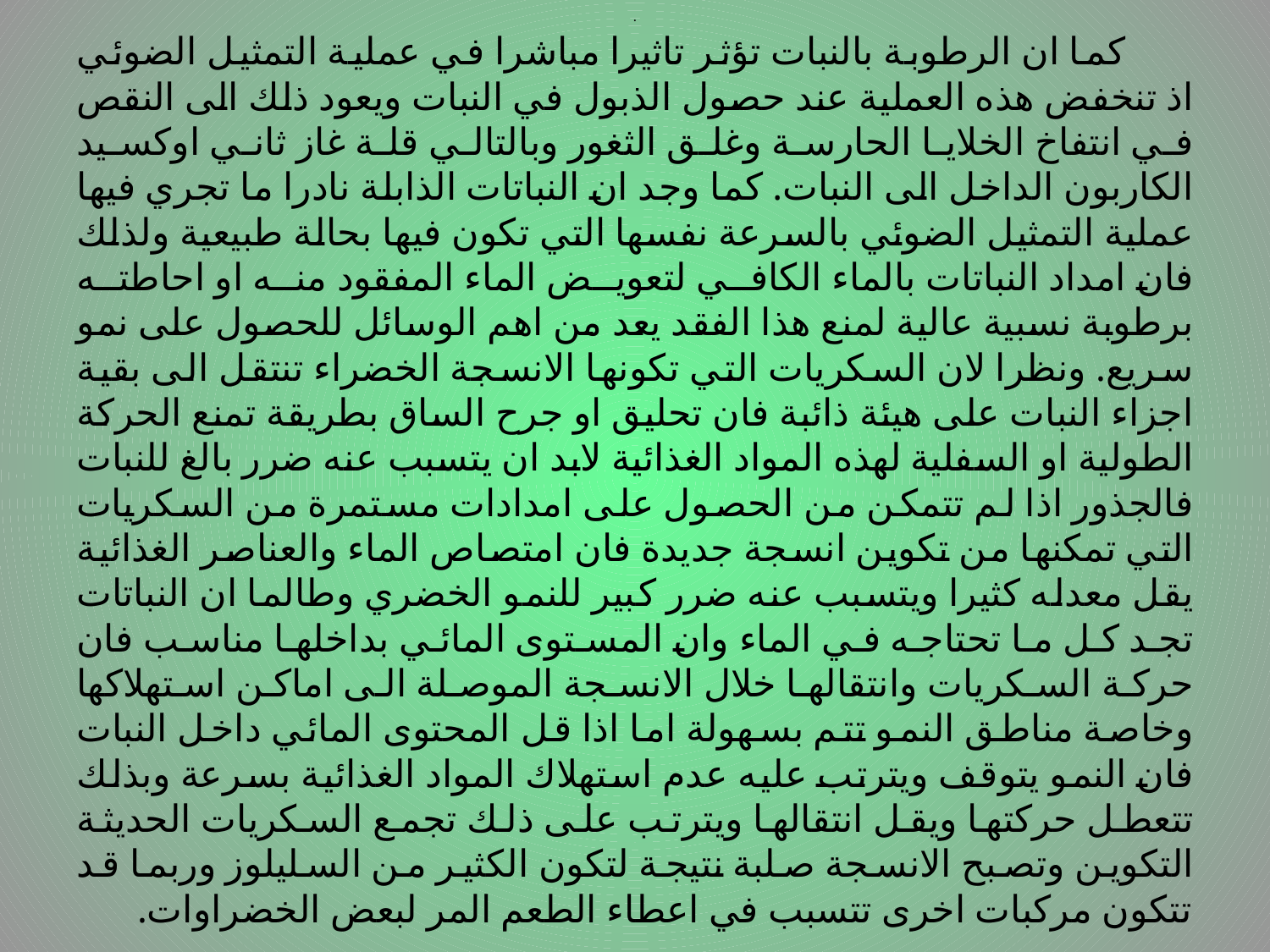

# .
       كما ان الرطوبة بالنبات تؤثر تاثيرا مباشرا في عملية التمثيل الضوئي اذ تنخفض هذه العملية عند حصول الذبول في النبات ويعود ذلك الى النقص في انتفاخ الخلايا الحارسة وغلق الثغور وبالتالي قلة غاز ثاني اوكسيد الكاربون الداخل الى النبات. كما وجد ان النباتات الذابلة نادرا ما تجري فيها عملية التمثيل الضوئي بالسرعة نفسها التي تكون فيها بحالة طبيعية ولذلك فان امداد النباتات بالماء الكافي لتعويض الماء المفقود منه او احاطته برطوبة نسبية عالية لمنع هذا الفقد يعد من اهم الوسائل للحصول على نمو سريع. ونظرا لان السكريات التي تكونها الانسجة الخضراء تنتقل الى بقية اجزاء النبات على هيئة ذائبة فان تحليق او جرح الساق بطريقة تمنع الحركة الطولية او السفلية لهذه المواد الغذائية لابد ان يتسبب عنه ضرر بالغ للنبات فالجذور اذا لم تتمكن من الحصول على امدادات مستمرة من السكريات التي تمكنها من تكوين انسجة جديدة فان امتصاص الماء والعناصر الغذائية يقل معدله كثيرا ويتسبب عنه ضرر كبير للنمو الخضري وطالما ان النباتات تجد كل ما تحتاجه في الماء وان المستوى المائي بداخلها مناسب فان حركة السكريات وانتقالها خلال الانسجة الموصلة الى اماكن استهلاكها وخاصة مناطق النمو تتم بسهولة اما اذا قل المحتوى المائي داخل النبات فان النمو يتوقف ويترتب عليه عدم استهلاك المواد الغذائية بسرعة وبذلك تتعطل حركتها ويقل انتقالها ويترتب على ذلك تجمع السكريات الحديثة التكوين وتصبح الانسجة صلبة نتيجة لتكون الكثير من السليلوز وربما قد تتكون مركبات اخرى تتسبب في اعطاء الطعم المر لبعض الخضراوات.